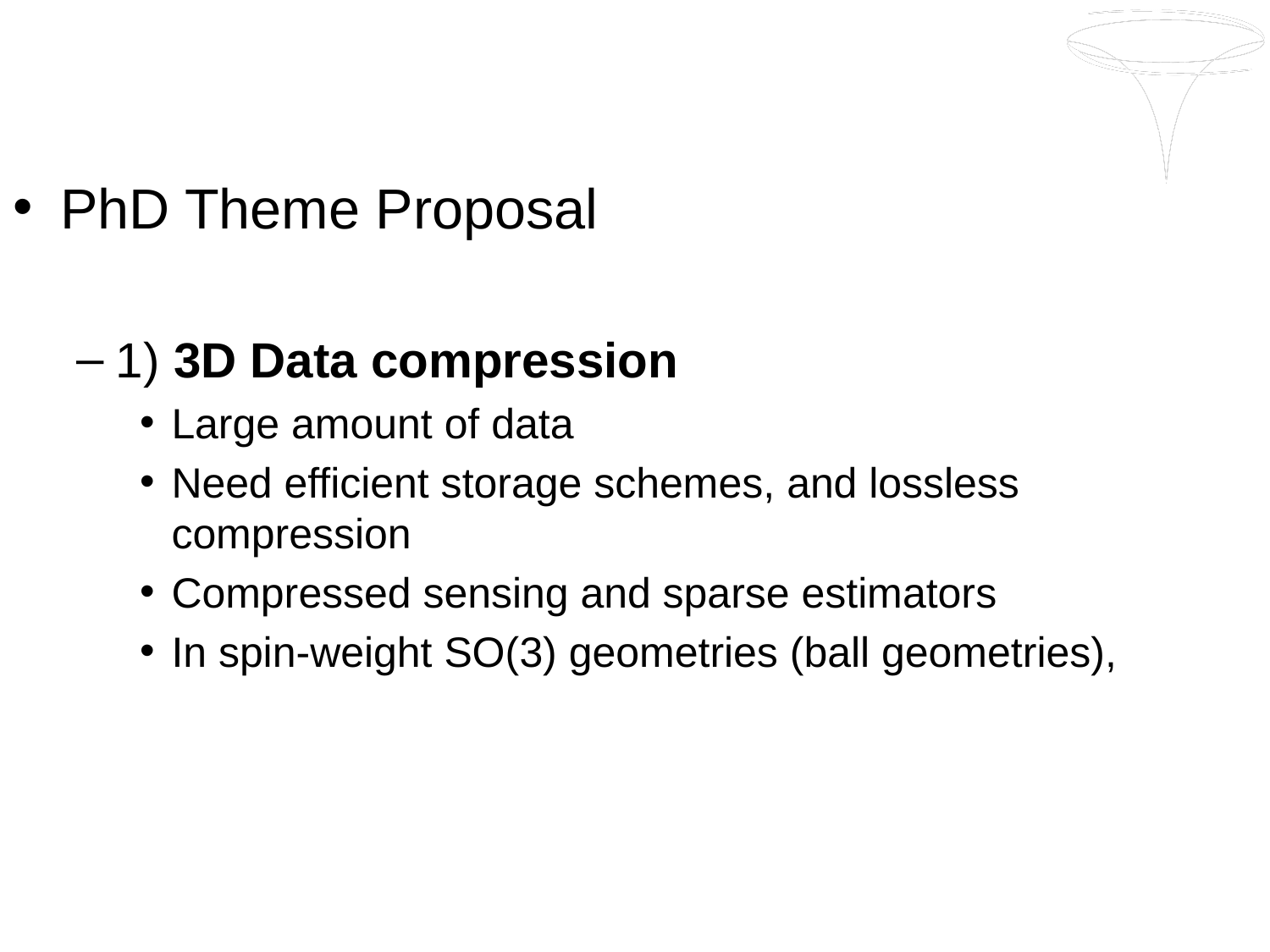

#

PhD Theme Proposal

1) 3D Data compression
Large amount of data
Need efficient storage schemes, and lossless compression
Compressed sensing and sparse estimators
In spin-weight SO(3) geometries (ball geometries),